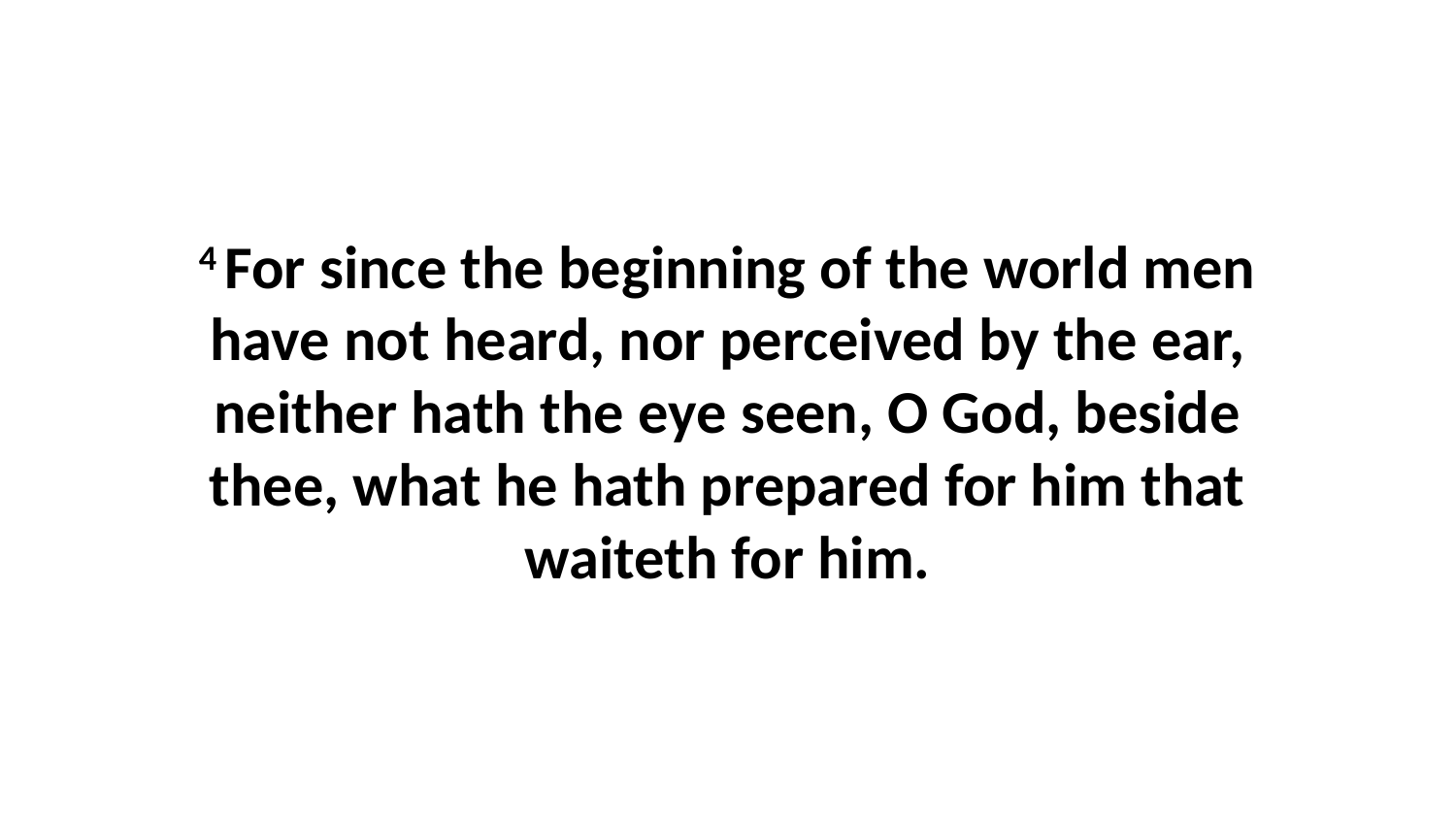

4 For since the beginning of the world men have not heard, nor perceived by the ear, neither hath the eye seen, O God, beside thee, what he hath prepared for him that waiteth for him.